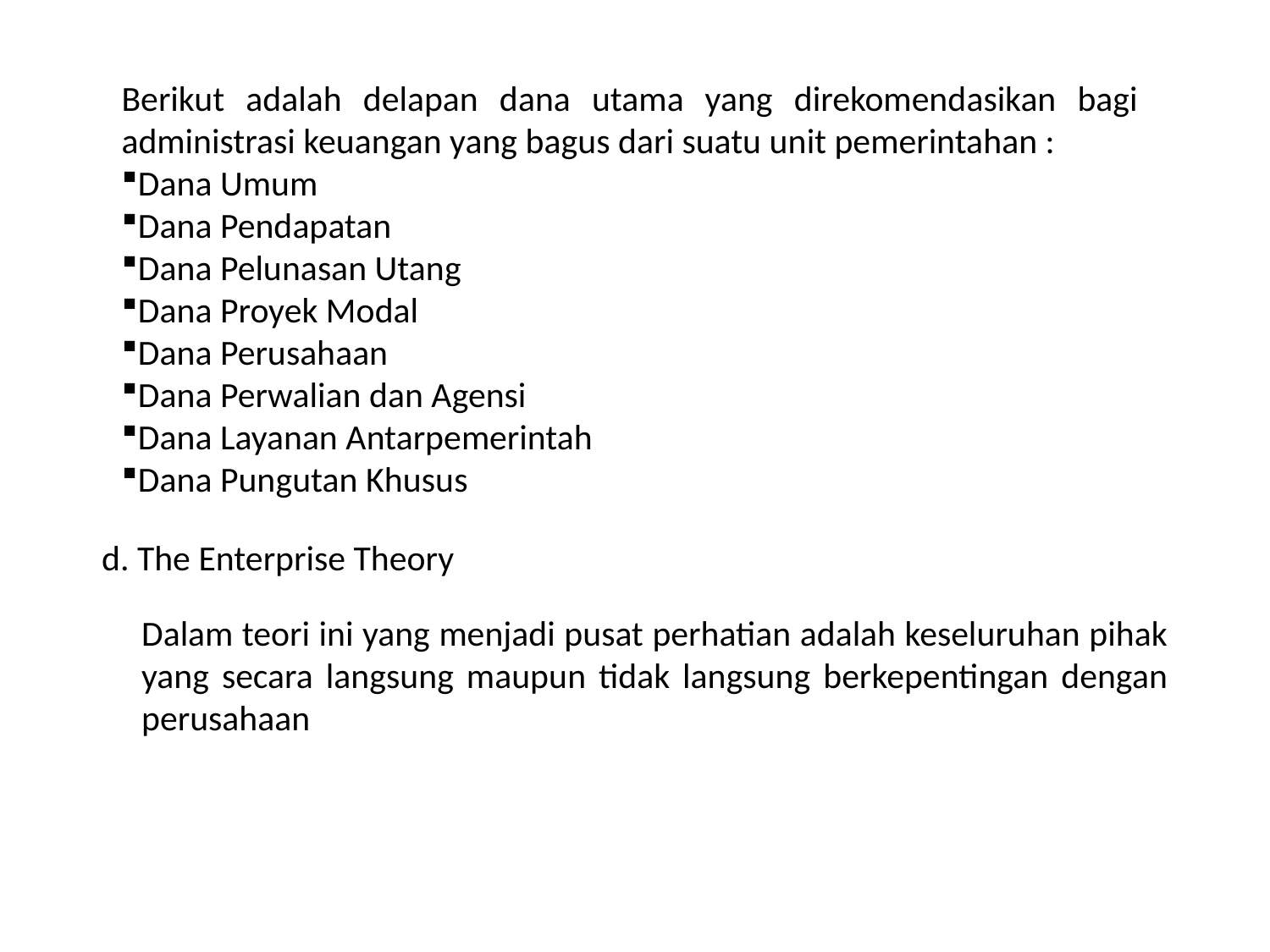

Berikut adalah delapan dana utama yang direkomendasikan bagi administrasi keuangan yang bagus dari suatu unit pemerintahan :
Dana Umum
Dana Pendapatan
Dana Pelunasan Utang
Dana Proyek Modal
Dana Perusahaan
Dana Perwalian dan Agensi
Dana Layanan Antarpemerintah
Dana Pungutan Khusus
d. The Enterprise Theory
Dalam teori ini yang menjadi pusat perhatian adalah keseluruhan pihak yang secara langsung maupun tidak langsung berkepentingan dengan perusahaan